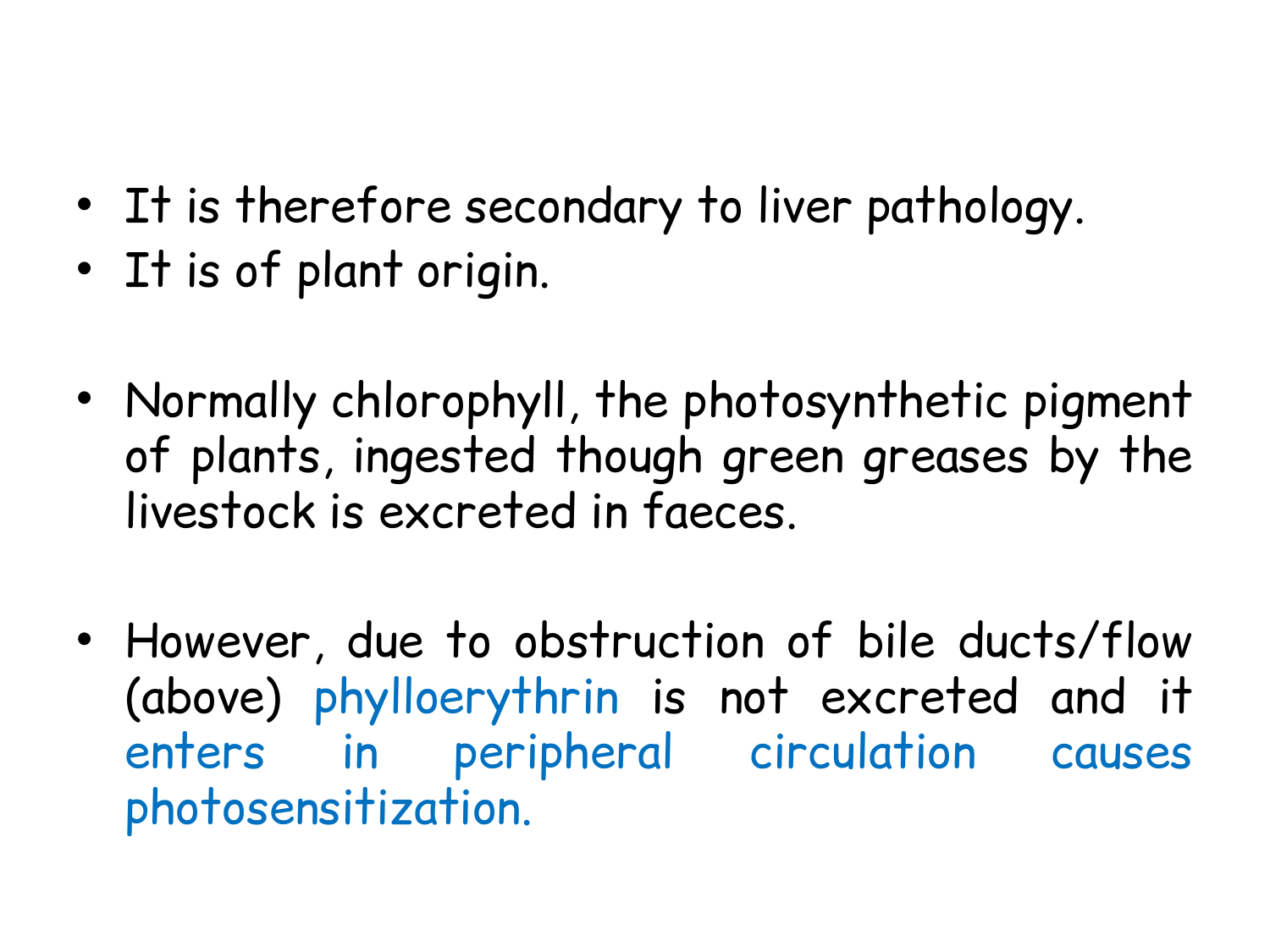

It is therefore secondary to liver pathology.
It is of plant origin.

Normally chlorophyll, the photosynthetic pigment of plants, ingested though green greases by the livestock is excreted in faeces.

However, due to obstruction of bile ducts/flow (above) phylloerythrin is not excreted and it enters in peripheral circulation causes photosensitization.